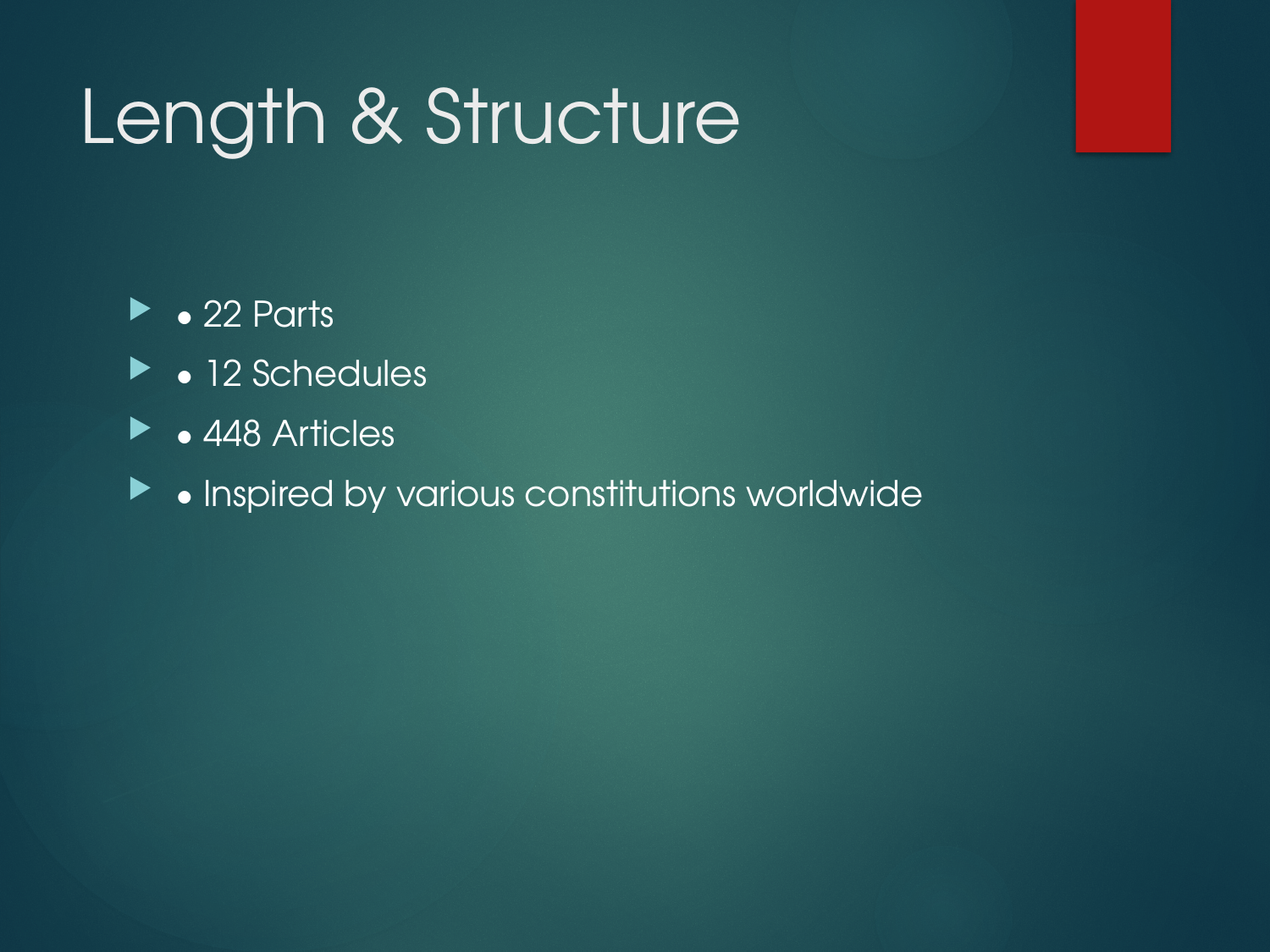

# Length & Structure
• 22 Parts
• 12 Schedules
• 448 Articles
• Inspired by various constitutions worldwide